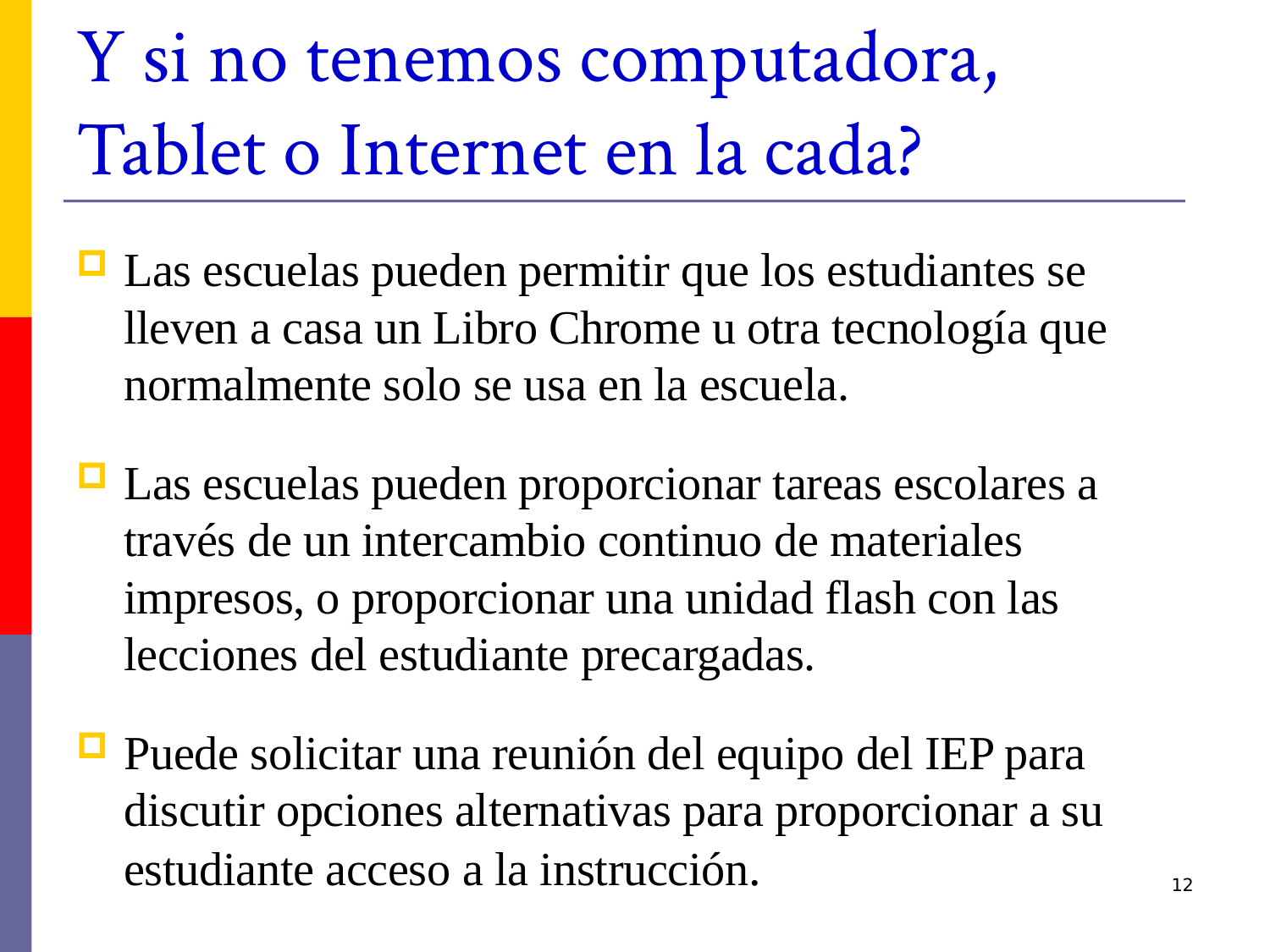

# Y si no tenemos computadora, Tablet o Internet en la cada?
Las escuelas pueden permitir que los estudiantes se lleven a casa un Libro Chrome u otra tecnología que normalmente solo se usa en la escuela.
Las escuelas pueden proporcionar tareas escolares a través de un intercambio continuo de materiales impresos, o proporcionar una unidad flash con las lecciones del estudiante precargadas.
Puede solicitar una reunión del equipo del IEP para discutir opciones alternativas para proporcionar a su estudiante acceso a la instrucción.
12